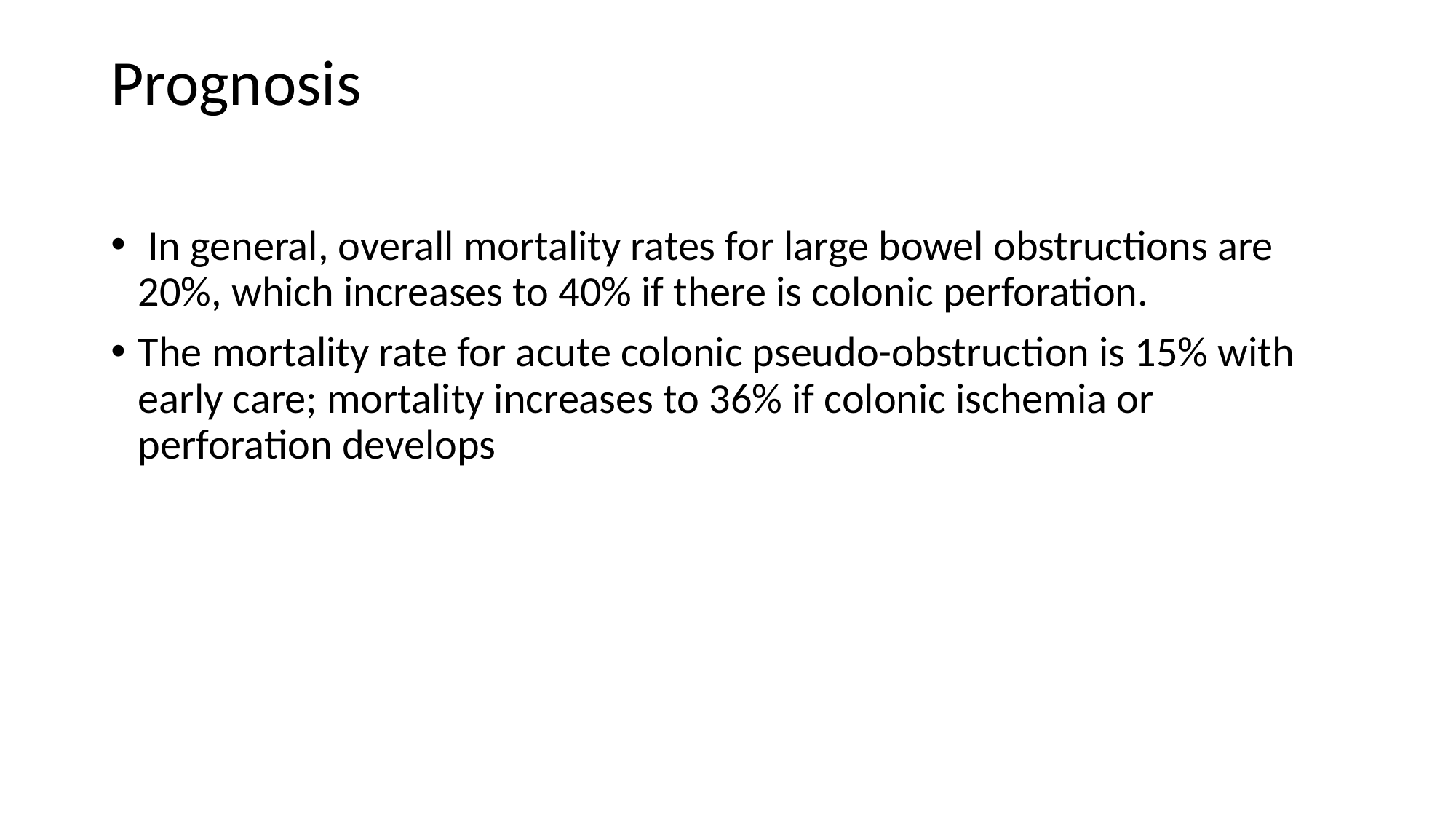

# Prognosis
 In general, overall mortality rates for large bowel obstructions are 20%, which increases to 40% if there is colonic perforation.
The mortality rate for acute colonic pseudo-obstruction is 15% with early care; mortality increases to 36% if colonic ischemia or perforation develops